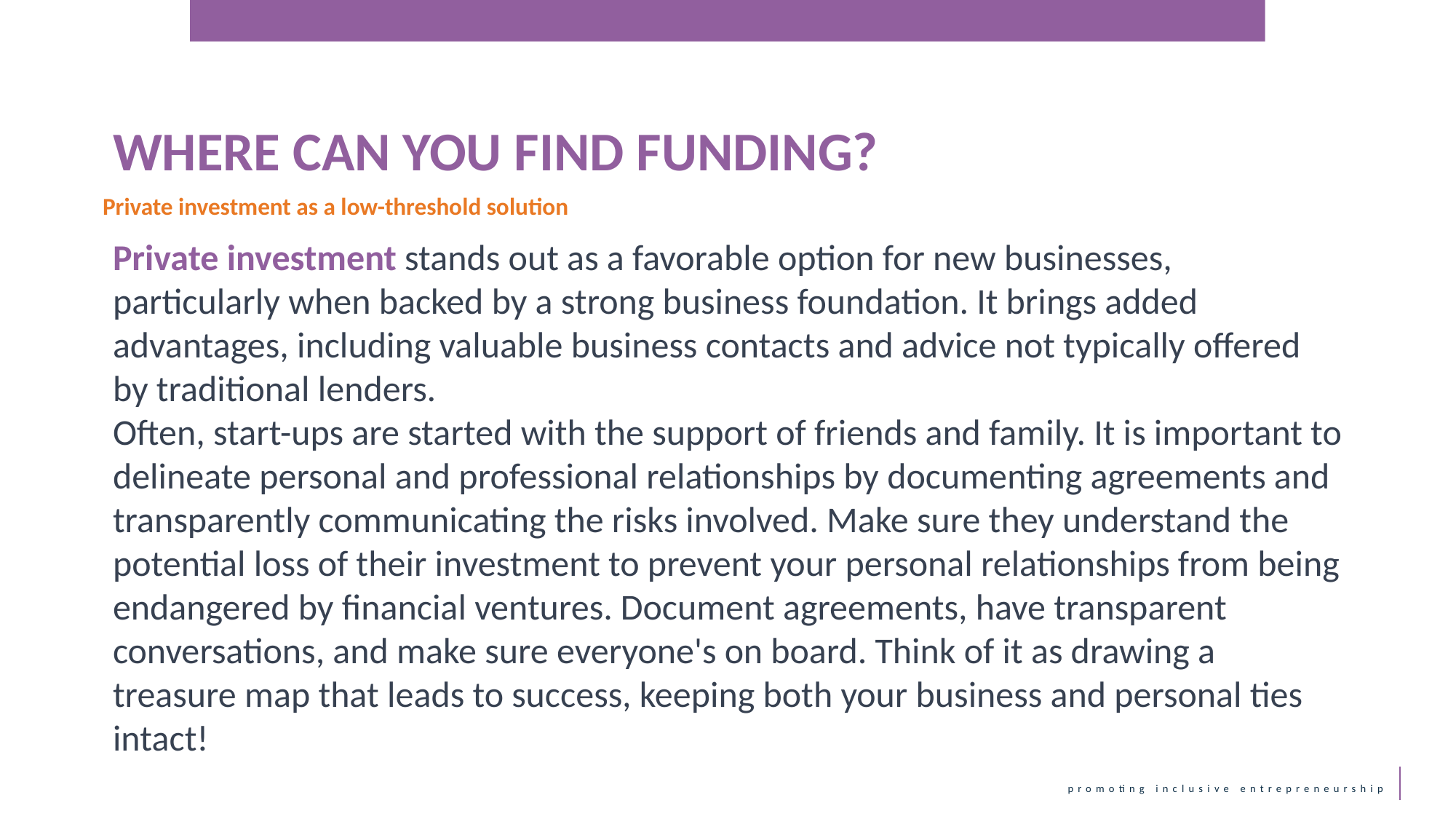

WHERE CAN YOU FIND FUNDING?
Private investment as a low-threshold solution
Private investment stands out as a favorable option for new businesses, particularly when backed by a strong business foundation. It brings added advantages, including valuable business contacts and advice not typically offered by traditional lenders.
Often, start-ups are started with the support of friends and family. It is important to delineate personal and professional relationships by documenting agreements and transparently communicating the risks involved. Make sure they understand the potential loss of their investment to prevent your personal relationships from being endangered by financial ventures. Document agreements, have transparent conversations, and make sure everyone's on board. Think of it as drawing a treasure map that leads to success, keeping both your business and personal ties intact!